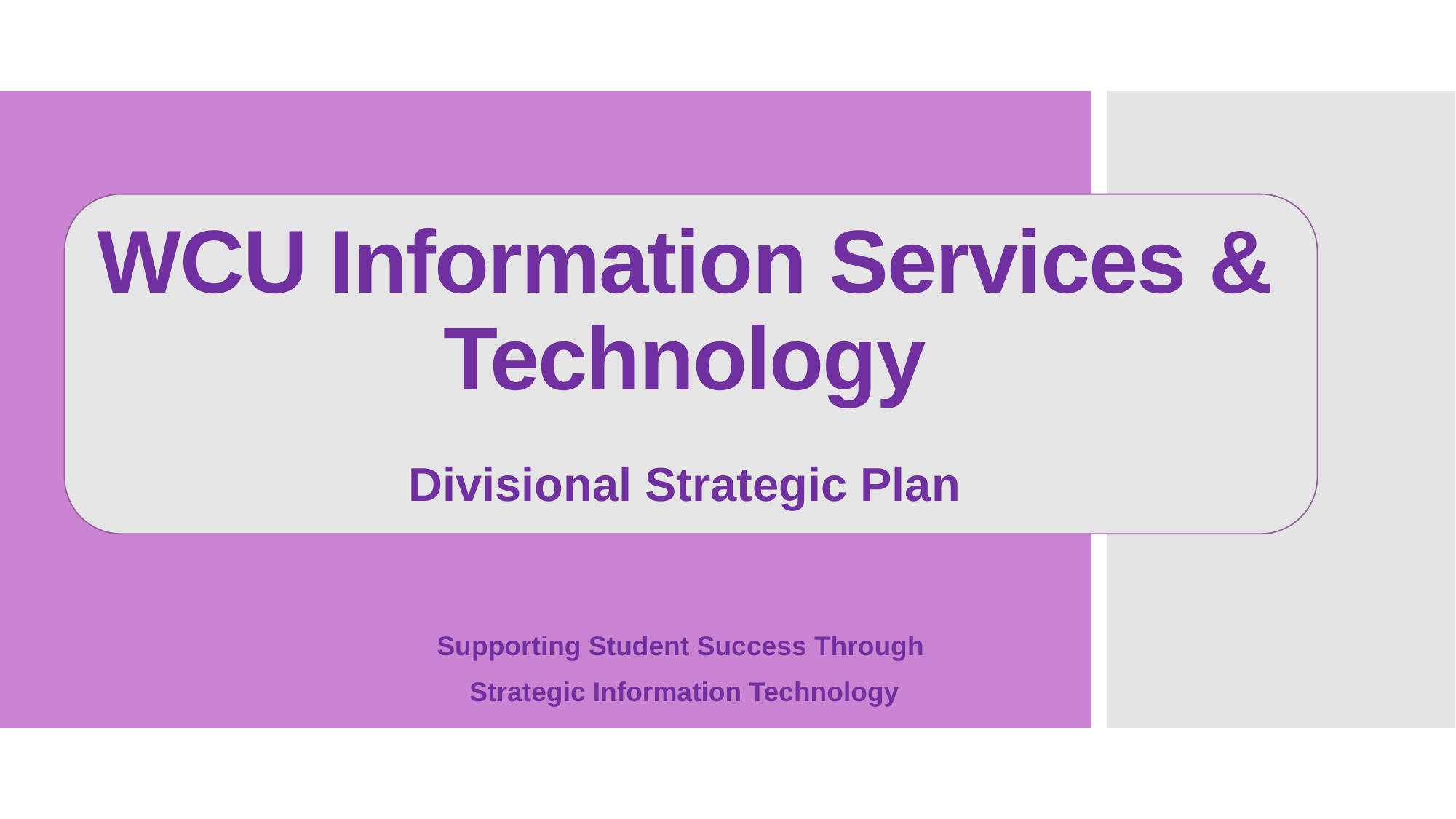

# WCU Information Services & Technology

Divisional Strategic Plan

Supporting Student Success Through
Strategic Information Technology